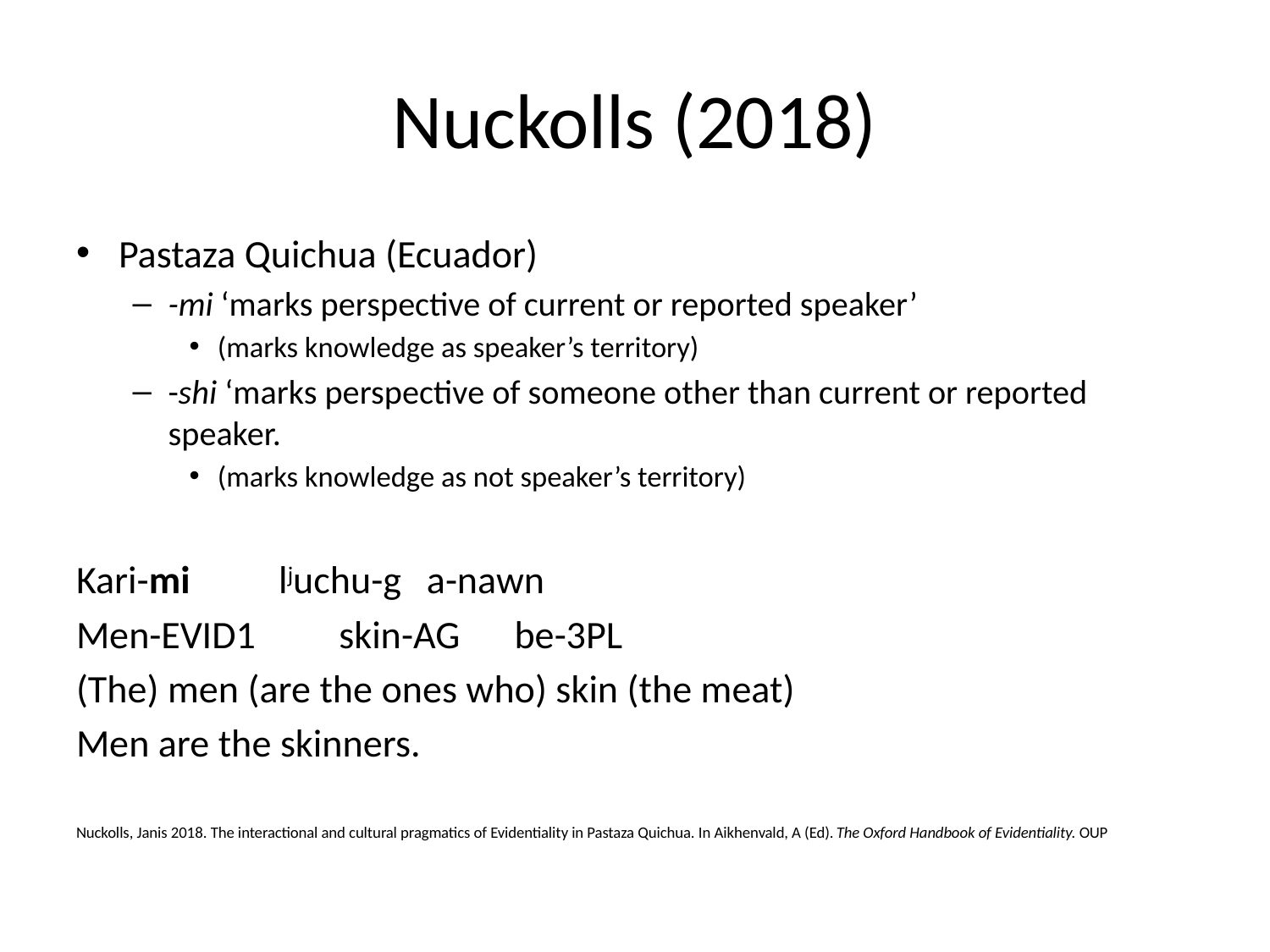

# Nuckolls (2018)
Pastaza Quichua (Ecuador)
-mi ‘marks perspective of current or reported speaker’
(marks knowledge as speaker’s territory)
-shi ‘marks perspective of someone other than current or reported speaker.
(marks knowledge as not speaker’s territory)

Kari-mi          ljuchu-g	a-nawn
Men-evid1	skin-ag	be-3pl
(The) men (are the ones who) skin (the meat)
Men are the skinners.

Nuckolls, Janis 2018. The interactional and cultural pragmatics of Evidentiality in Pastaza Quichua. In Aikhenvald, A (Ed). The Oxford Handbook of Evidentiality. OUP